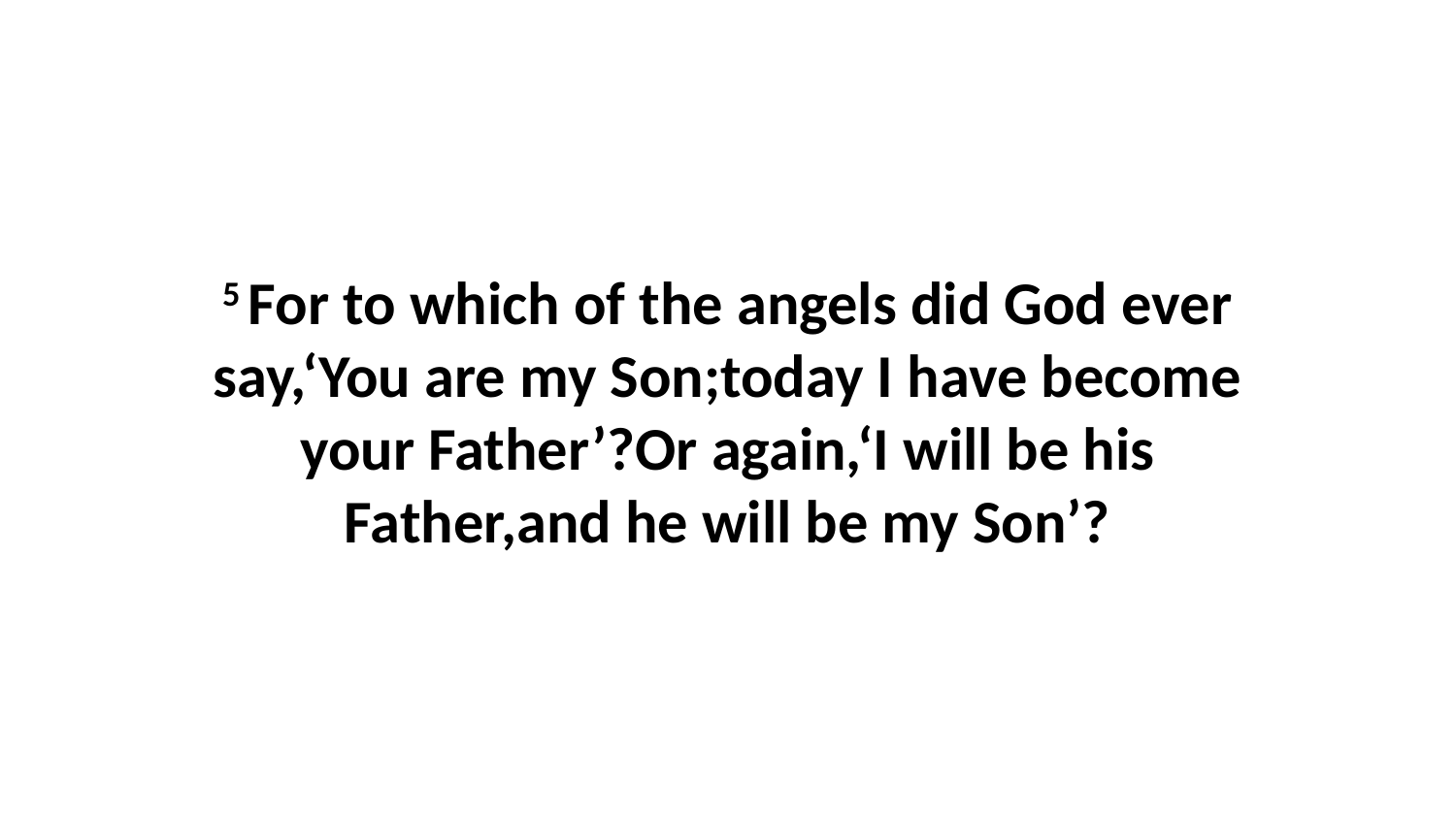

5 For to which of the angels did God ever say,‘You are my Son;today I have become your Father’?Or again,‘I will be his Father,and he will be my Son’?